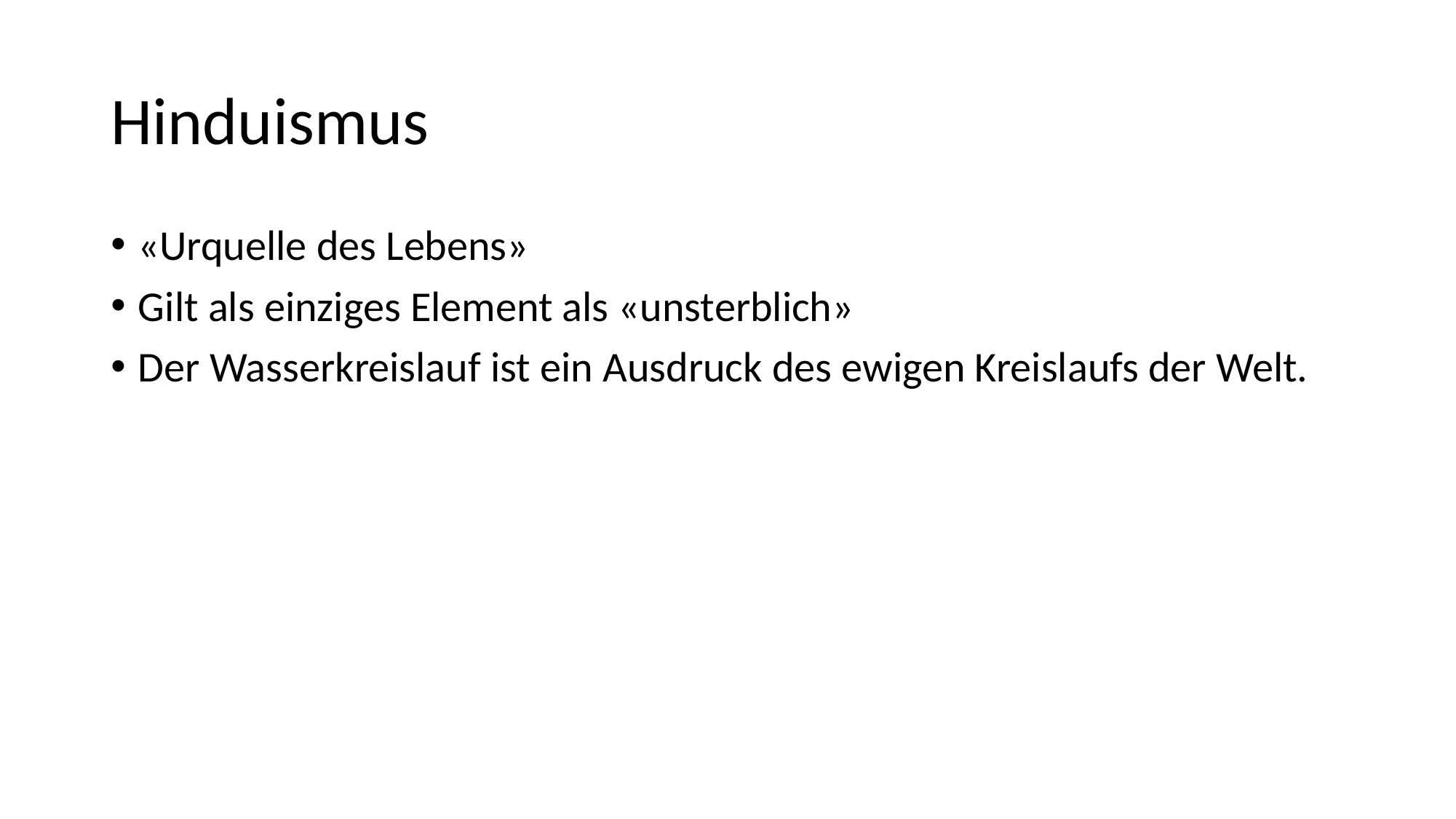

# Hinduismus
«Urquelle des Lebens»
Gilt als einziges Element als «unsterblich»
Der Wasserkreislauf ist ein Ausdruck des ewigen Kreislaufs der Welt.